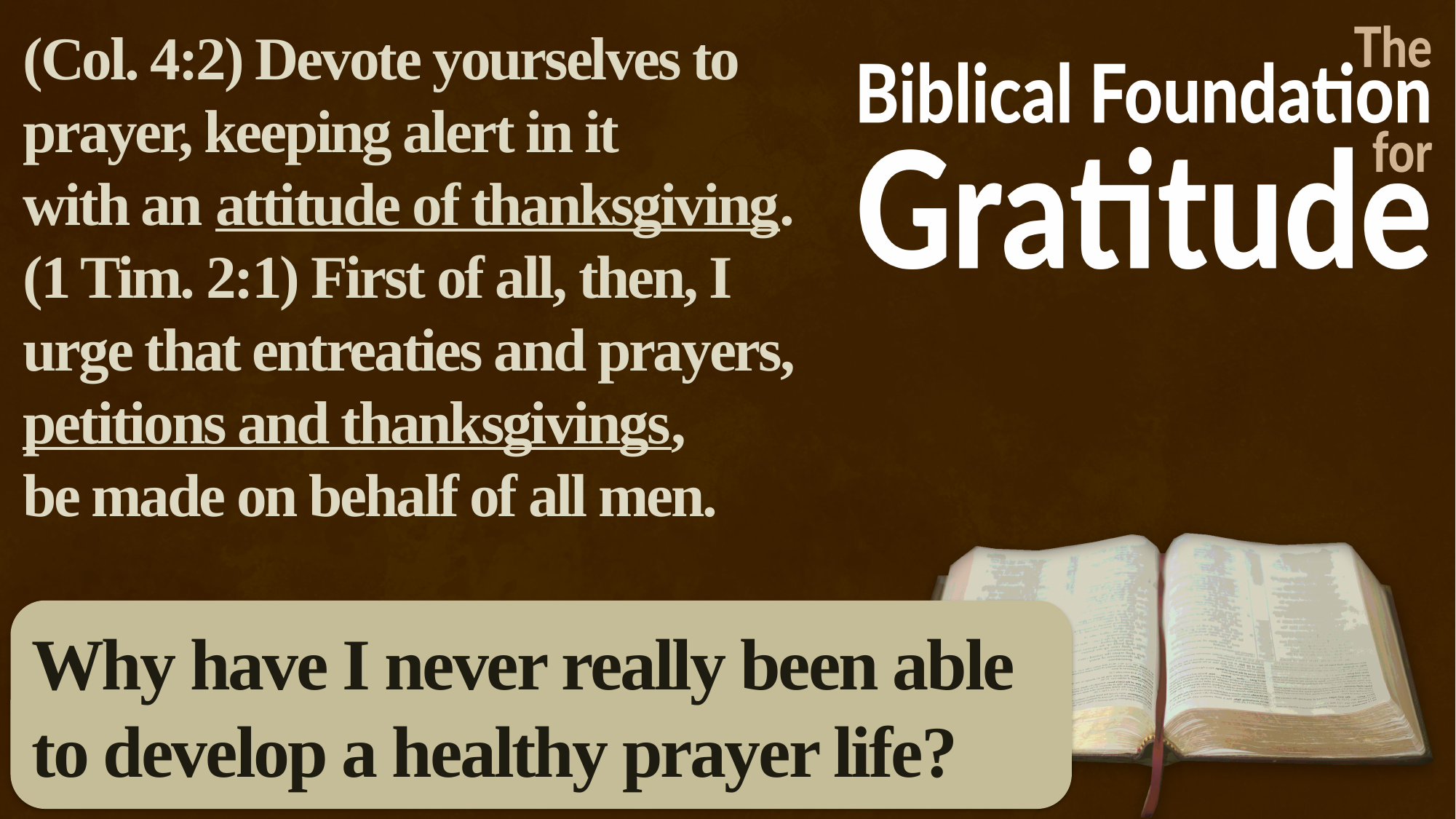

(Col. 4:2) Devote yourselves to prayer, keeping alert in it
with an attitude of thanksgiving.
(1 Tim. 2:1) First of all, then, I urge that entreaties and prayers,
petitions and thanksgivings,
be made on behalf of all men.
Why have I never really been able to develop a healthy prayer life?